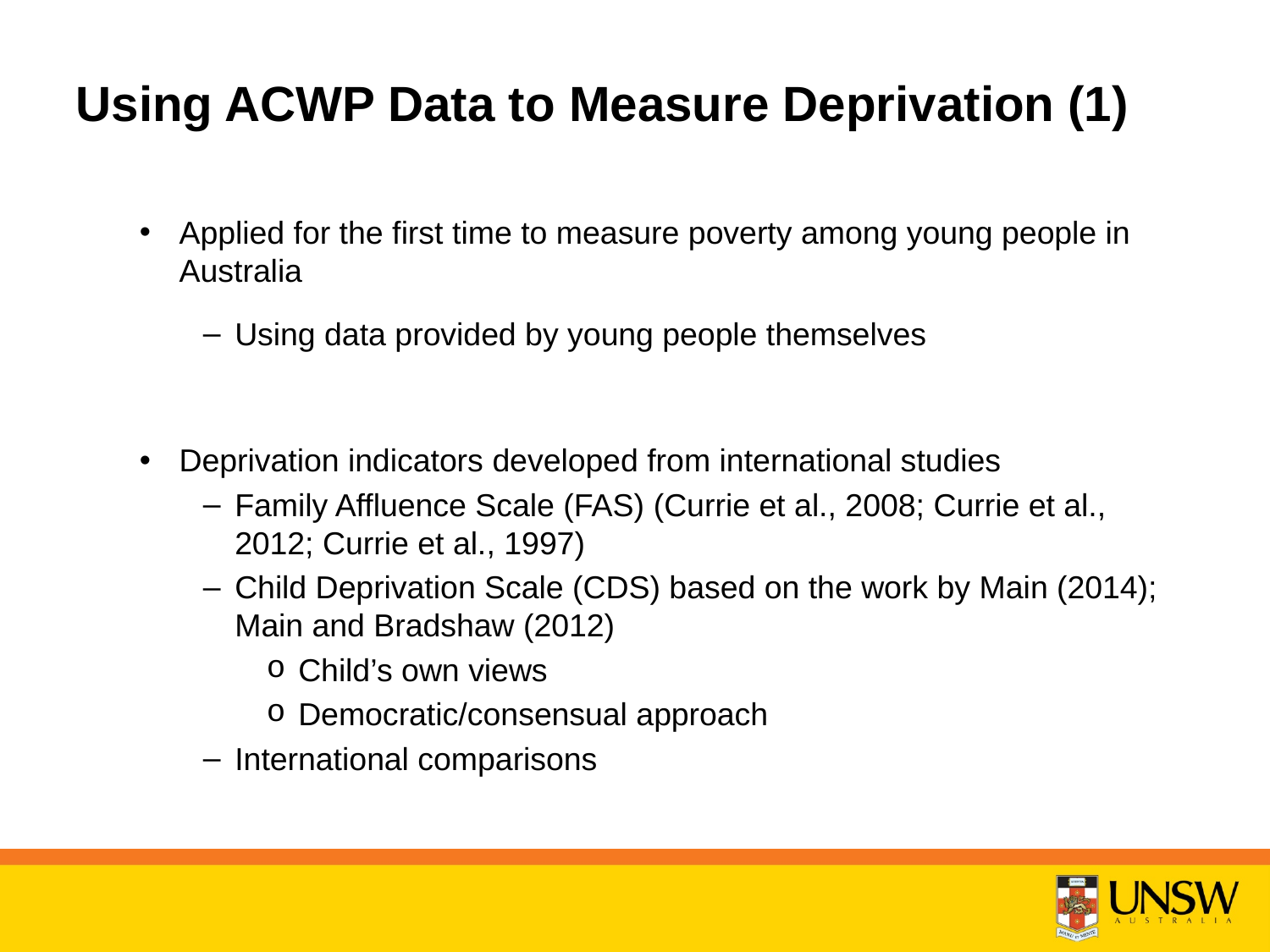

# Using ACWP Data to Measure Deprivation (1)
Applied for the first time to measure poverty among young people in Australia
Using data provided by young people themselves

Deprivation indicators developed from international studies
Family Affluence Scale (FAS) (Currie et al., 2008; Currie et al., 2012; Currie et al., 1997)
Child Deprivation Scale (CDS) based on the work by Main (2014); Main and Bradshaw (2012)
Child’s own views
Democratic/consensual approach
International comparisons